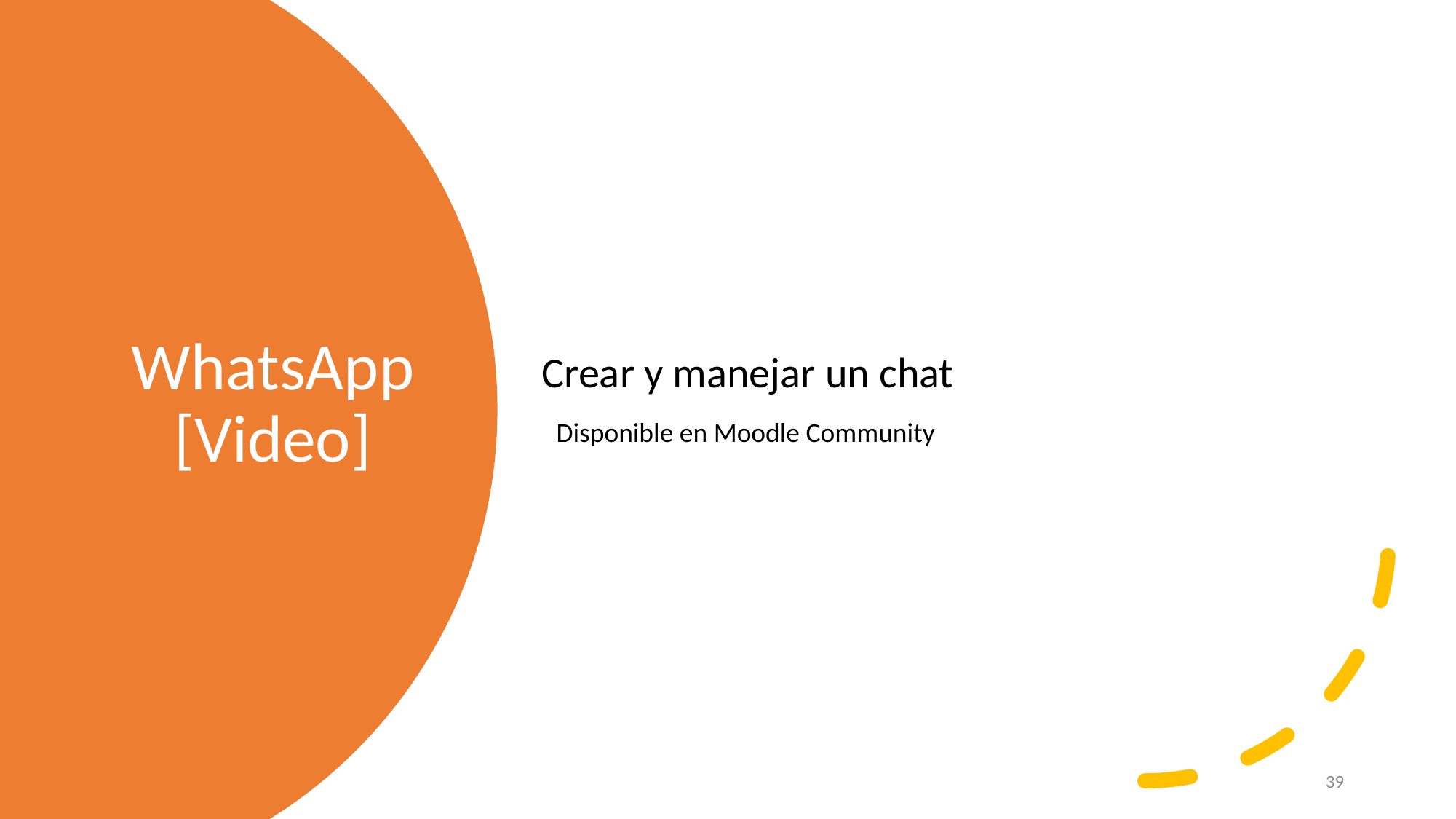

Crear y manejar un chat

# WhatsApp [Video]

Disponible en Moodle Community
39